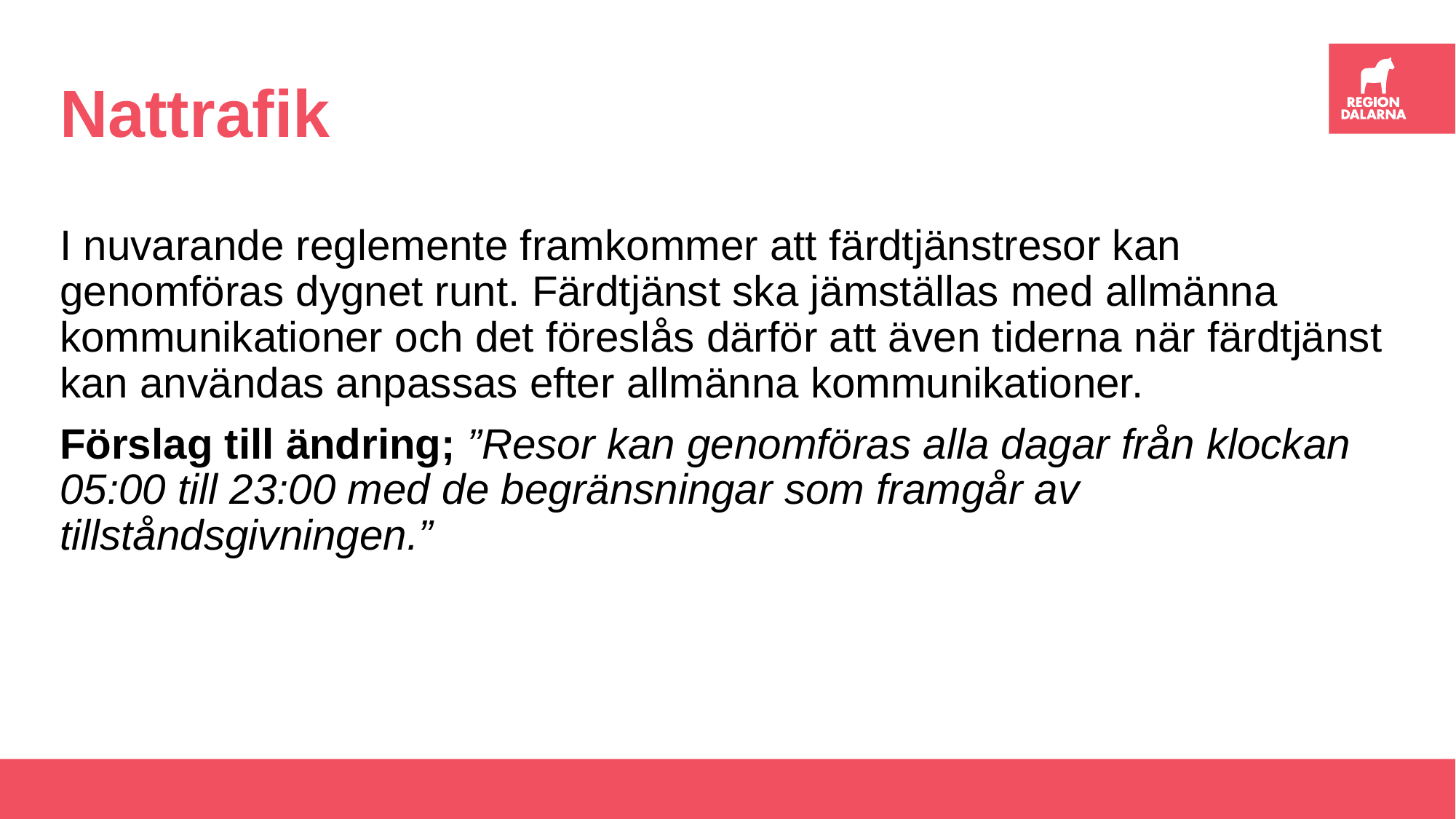

# Nattrafik
I nuvarande reglemente framkommer att färdtjänstresor kan genomföras dygnet runt. Färdtjänst ska jämställas med allmänna kommunikationer och det föreslås därför att även tiderna när färdtjänst kan användas anpassas efter allmänna kommunikationer.
Förslag till ändring; ”Resor kan genomföras alla dagar från klockan 05:00 till 23:00 med de begränsningar som framgår av tillståndsgivningen.”